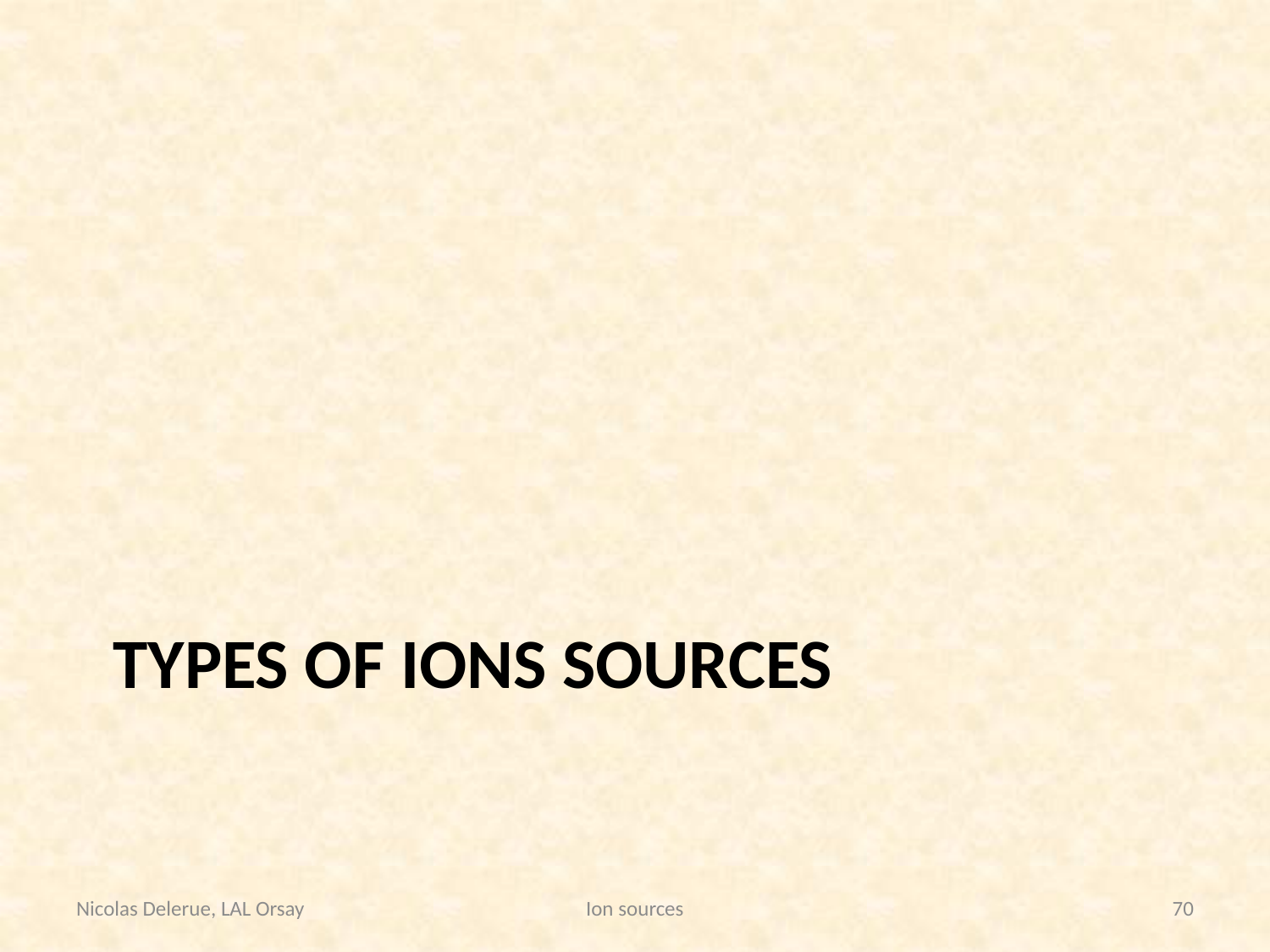

# Types of IONS SOURCES
Nicolas Delerue, LAL Orsay
Ion sources
70